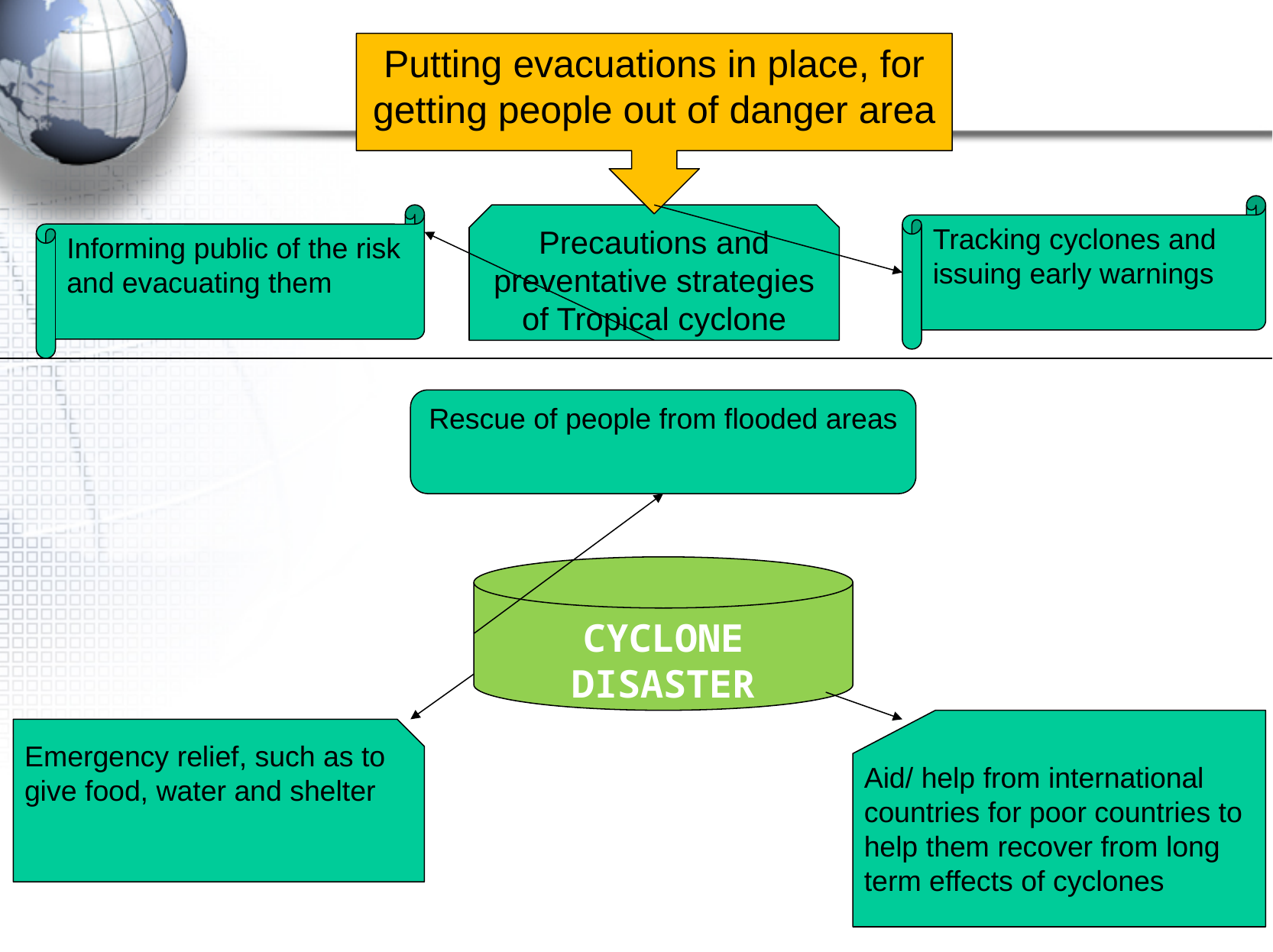

Putting evacuations in place, for getting people out of danger area
Tracking cyclones and issuing early warnings
Informing public of the risk and evacuating them
Precautions and preventative strategies of Tropical cyclone
Rescue of people from flooded areas
CYCLONE DISASTER MANAGEMENT
Aid/ help from international countries for poor countries to help them recover from long term effects of cyclones
Emergency relief, such as to give food, water and shelter